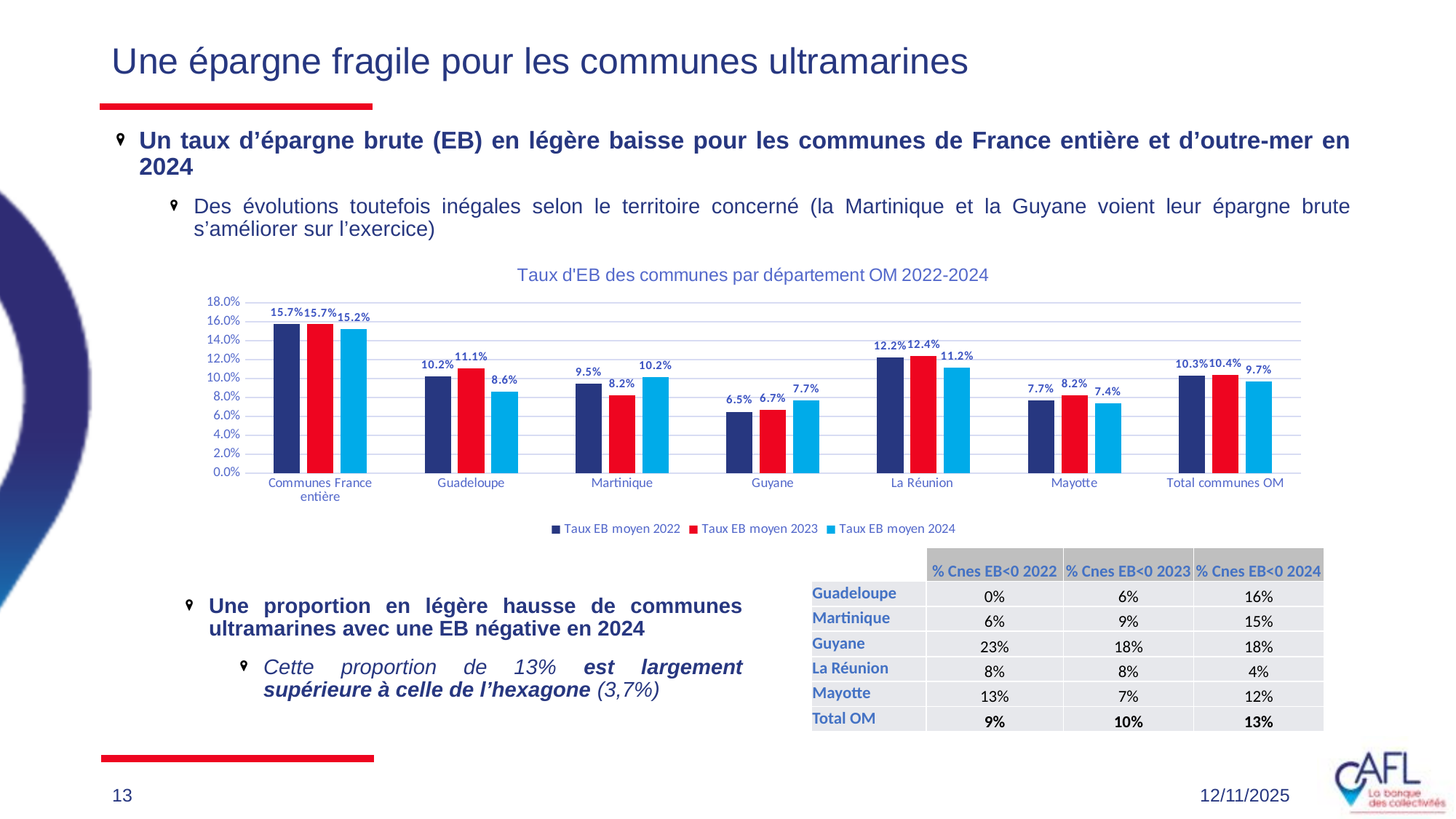

# Une épargne fragile pour les communes ultramarines
Un taux d’épargne brute (EB) en légère baisse pour les communes de France entière et d’outre-mer en 2024
Des évolutions toutefois inégales selon le territoire concerné (la Martinique et la Guyane voient leur épargne brute s’améliorer sur l’exercice)

### Chart: Taux d'EB des communes par département OM 2022-2024

| Category | Taux EB moyen 2022 | Taux EB moyen 2023 | Taux EB moyen 2024 |
|---|---|---|---|
| Communes France entière | 0.1573 | 0.1572 | 0.15214415429077172 |
| Guadeloupe | 0.10189999999999999 | 0.111 | 0.0864 |
| Martinique | 0.09480000000000001 | 0.082 | 0.1016 |
| Guyane | 0.06480000000000001 | 0.067 | 0.0769 |
| La Réunion  | 0.12240000000000001 | 0.124 | 0.1116 |
| Mayotte | 0.0767 | 0.082 | 0.0736 |
| Total communes OM | 0.10300000000000001 | 0.104 | 0.097 |
|  | % Cnes EB<0 2022 | % Cnes EB<0 2023 | % Cnes EB<0 2024 |
| --- | --- | --- | --- |
| Guadeloupe | 0% | 6% | 16% |
| Martinique | 6% | 9% | 15% |
| Guyane | 23% | 18% | 18% |
| La Réunion | 8% | 8% | 4% |
| Mayotte | 13% | 7% | 12% |
| Total OM | 9% | 10% | 13% |
Une proportion en légère hausse de communes ultramarines avec une EB négative en 2024
Cette proportion de 13% est largement supérieure à celle de l’hexagone (3,7%)
13
12/11/2025